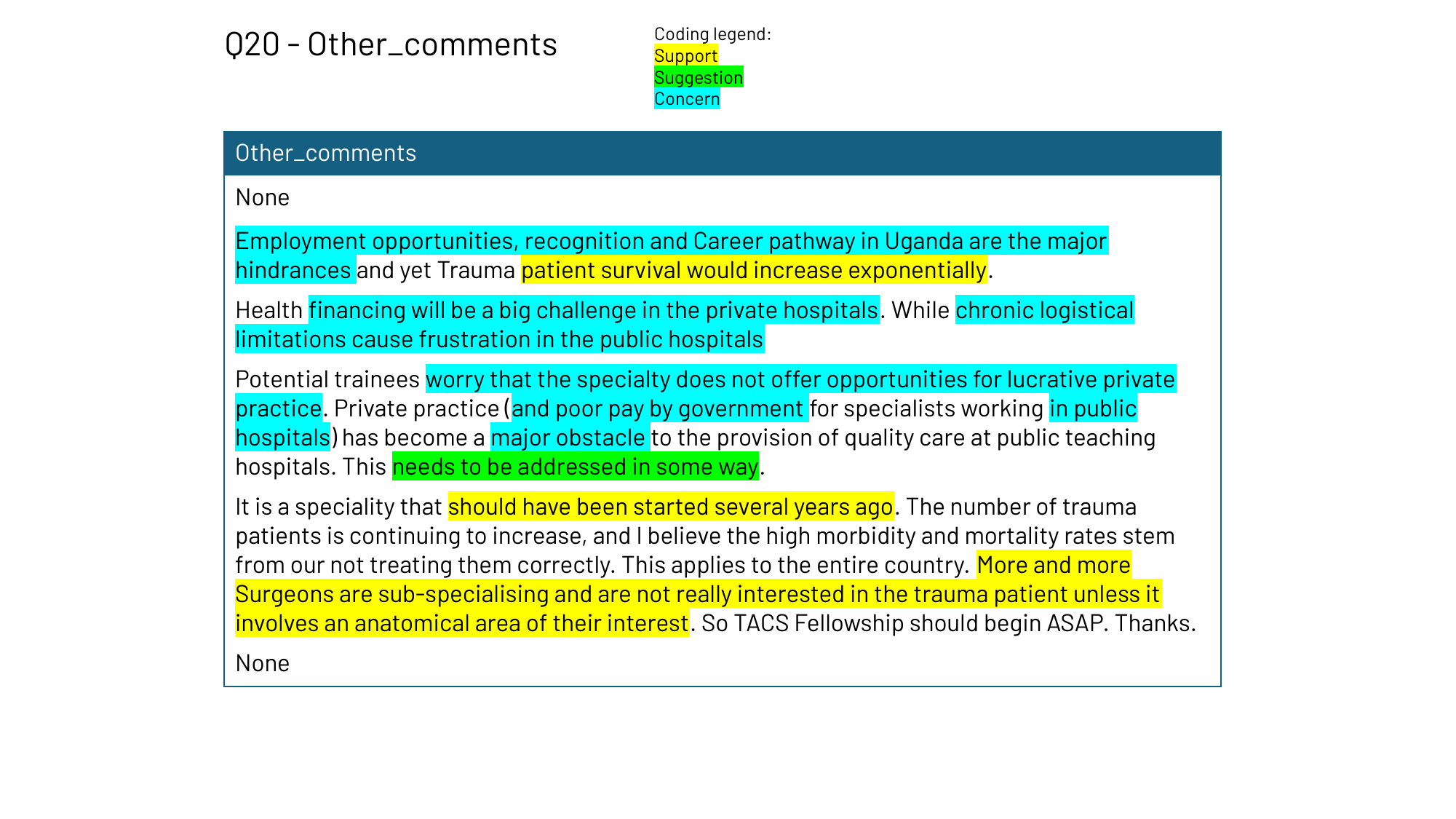

Q20 - Other_comments
Coding legend:
Support
Suggestion
Concern
| Other\_comments |
| --- |
| None |
| Employment opportunities, recognition and Career pathway in Uganda are the major hindrances and yet Trauma patient survival would increase exponentially. |
| Health financing will be a big challenge in the private hospitals. While chronic logistical limitations cause frustration in the public hospitals |
| Potential trainees worry that the specialty does not offer opportunities for lucrative private practice. Private practice (and poor pay by government for specialists working in public hospitals) has become a major obstacle to the provision of quality care at public teaching hospitals. This needs to be addressed in some way. |
| It is a speciality that should have been started several years ago. The number of trauma patients is continuing to increase, and I believe the high morbidity and mortality rates stem from our not treating them correctly. This applies to the entire country. More and more Surgeons are sub-specialising and are not really interested in the trauma patient unless it involves an anatomical area of their interest. So TACS Fellowship should begin ASAP. Thanks. |
| None |